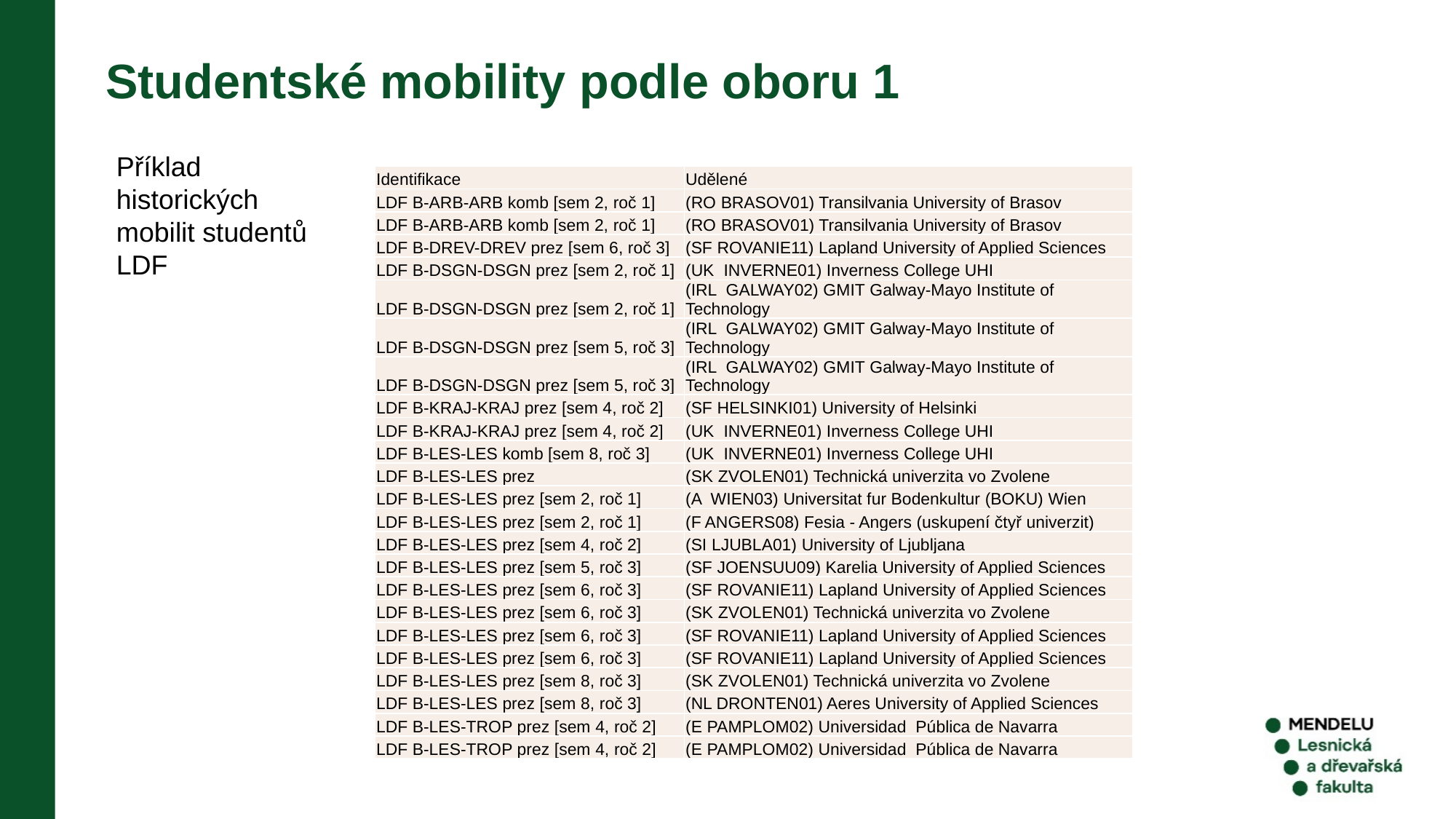

Studentské mobility podle oboru 1
Příklad historických mobilit studentů LDF
| Identifikace | Udělené |
| --- | --- |
| LDF B-ARB-ARB komb [sem 2, roč 1] | (RO BRASOV01) Transilvania University of Brasov |
| LDF B-ARB-ARB komb [sem 2, roč 1] | (RO BRASOV01) Transilvania University of Brasov |
| LDF B-DREV-DREV prez [sem 6, roč 3] | (SF ROVANIE11) Lapland University of Applied Sciences |
| LDF B-DSGN-DSGN prez [sem 2, roč 1] | (UK INVERNE01) Inverness College UHI |
| LDF B-DSGN-DSGN prez [sem 2, roč 1] | (IRL GALWAY02) GMIT Galway-Mayo Institute of Technology |
| LDF B-DSGN-DSGN prez [sem 5, roč 3] | (IRL GALWAY02) GMIT Galway-Mayo Institute of Technology |
| LDF B-DSGN-DSGN prez [sem 5, roč 3] | (IRL GALWAY02) GMIT Galway-Mayo Institute of Technology |
| LDF B-KRAJ-KRAJ prez [sem 4, roč 2] | (SF HELSINKI01) University of Helsinki |
| LDF B-KRAJ-KRAJ prez [sem 4, roč 2] | (UK INVERNE01) Inverness College UHI |
| LDF B-LES-LES komb [sem 8, roč 3] | (UK INVERNE01) Inverness College UHI |
| LDF B-LES-LES prez | (SK ZVOLEN01) Technická univerzita vo Zvolene |
| LDF B-LES-LES prez [sem 2, roč 1] | (A WIEN03) Universitat fur Bodenkultur (BOKU) Wien |
| LDF B-LES-LES prez [sem 2, roč 1] | (F ANGERS08) Fesia - Angers (uskupení čtyř univerzit) |
| LDF B-LES-LES prez [sem 4, roč 2] | (SI LJUBLA01) University of Ljubljana |
| LDF B-LES-LES prez [sem 5, roč 3] | (SF JOENSUU09) Karelia University of Applied Sciences |
| LDF B-LES-LES prez [sem 6, roč 3] | (SF ROVANIE11) Lapland University of Applied Sciences |
| LDF B-LES-LES prez [sem 6, roč 3] | (SK ZVOLEN01) Technická univerzita vo Zvolene |
| LDF B-LES-LES prez [sem 6, roč 3] | (SF ROVANIE11) Lapland University of Applied Sciences |
| LDF B-LES-LES prez [sem 6, roč 3] | (SF ROVANIE11) Lapland University of Applied Sciences |
| LDF B-LES-LES prez [sem 8, roč 3] | (SK ZVOLEN01) Technická univerzita vo Zvolene |
| LDF B-LES-LES prez [sem 8, roč 3] | (NL DRONTEN01) Aeres University of Applied Sciences |
| LDF B-LES-TROP prez [sem 4, roč 2] | (E PAMPLOM02) Universidad Pública de Navarra |
| LDF B-LES-TROP prez [sem 4, roč 2] | (E PAMPLOM02) Universidad Pública de Navarra |